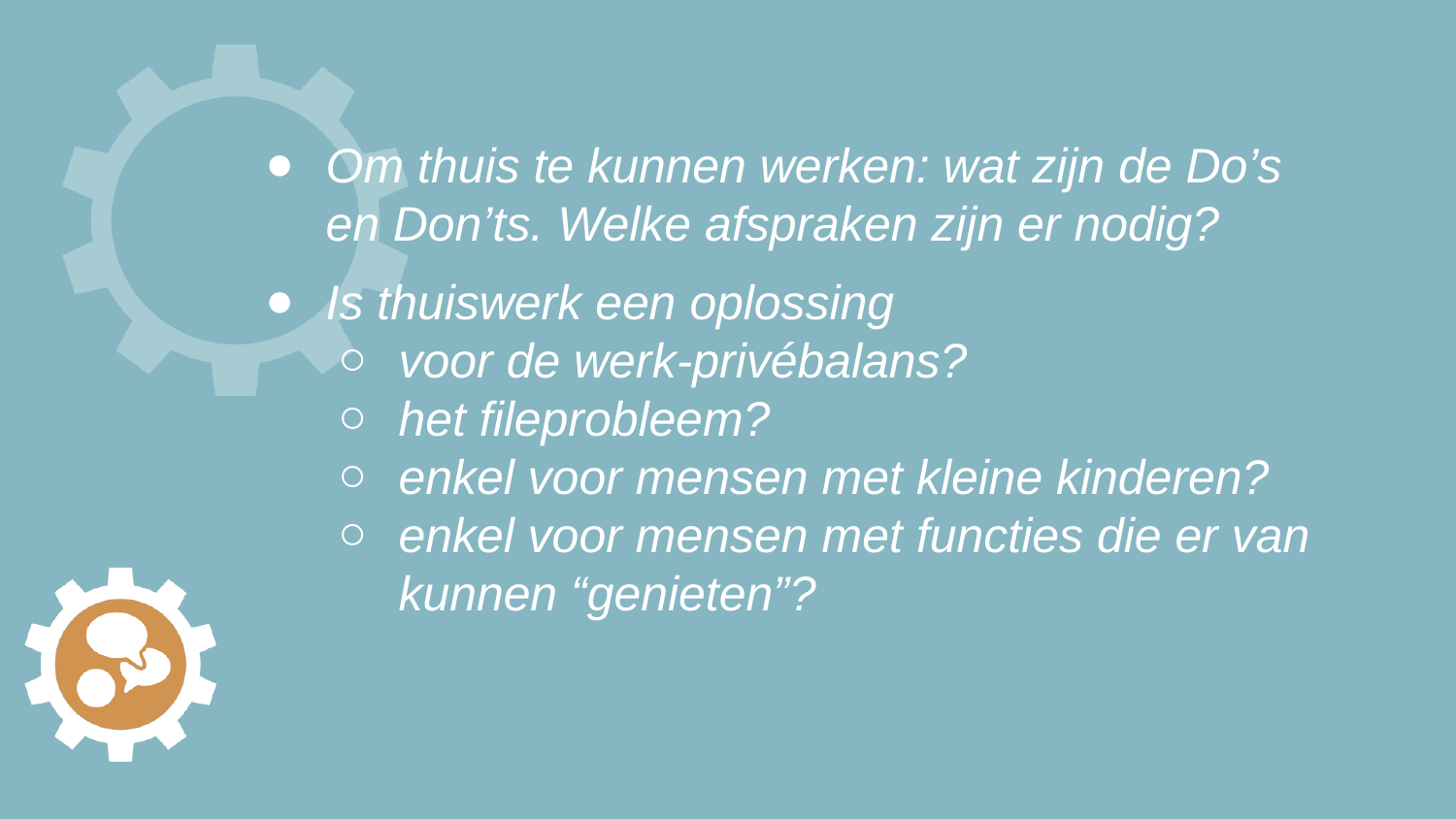

# Om thuis te kunnen werken: wat zijn de Do’s en Don’ts. Welke afspraken zijn er nodig?
Is thuiswerk een oplossing
voor de werk-privébalans?
het fileprobleem?
enkel voor mensen met kleine kinderen?
enkel voor mensen met functies die er van kunnen “genieten”?